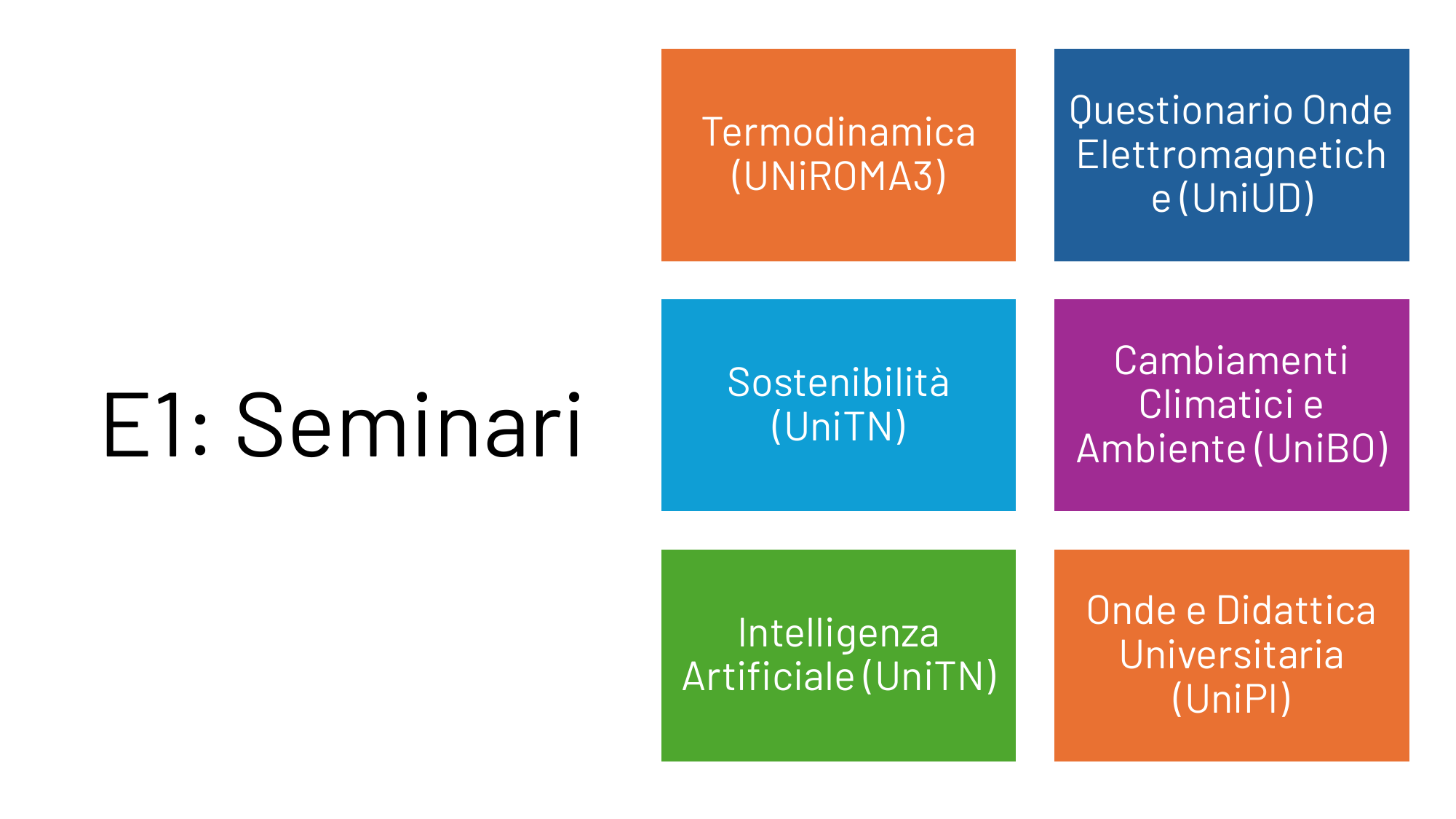

Termodinamica (UNiROMA3)
Questionario Onde Elettromagnetiche (UniUD)
Sostenibilità (UniTN)
Cambiamenti Climatici e Ambiente (UniBO)
Intelligenza Artificiale (UniTN)
Onde e Didattica Universitaria (UniPI)
# E1: Seminari